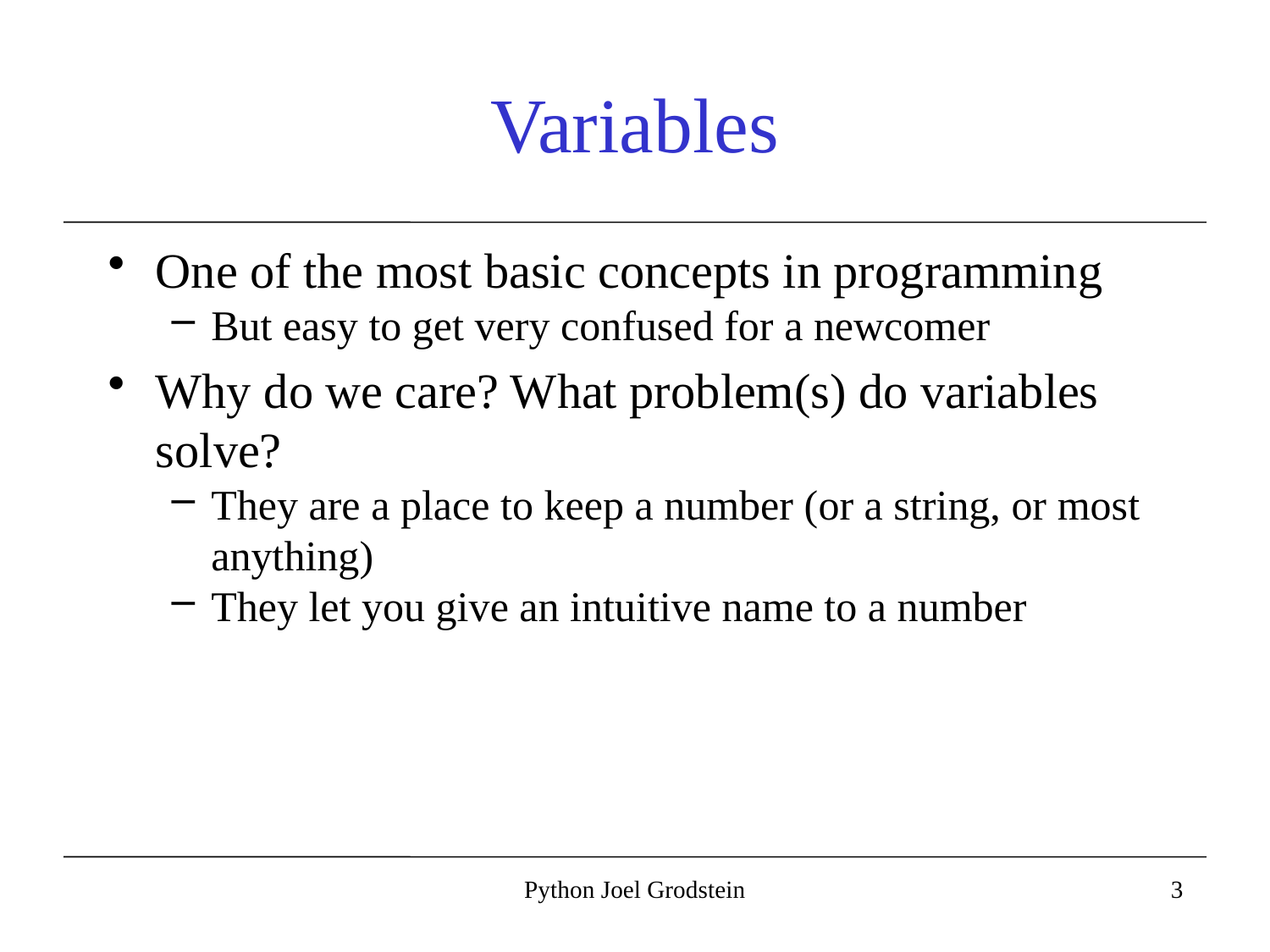

# Variables
One of the most basic concepts in programming
But easy to get very confused for a newcomer
Why do we care? What problem(s) do variables solve?
They are a place to keep a number (or a string, or most anything)
They let you give an intuitive name to a number

Python Joel Grodstein